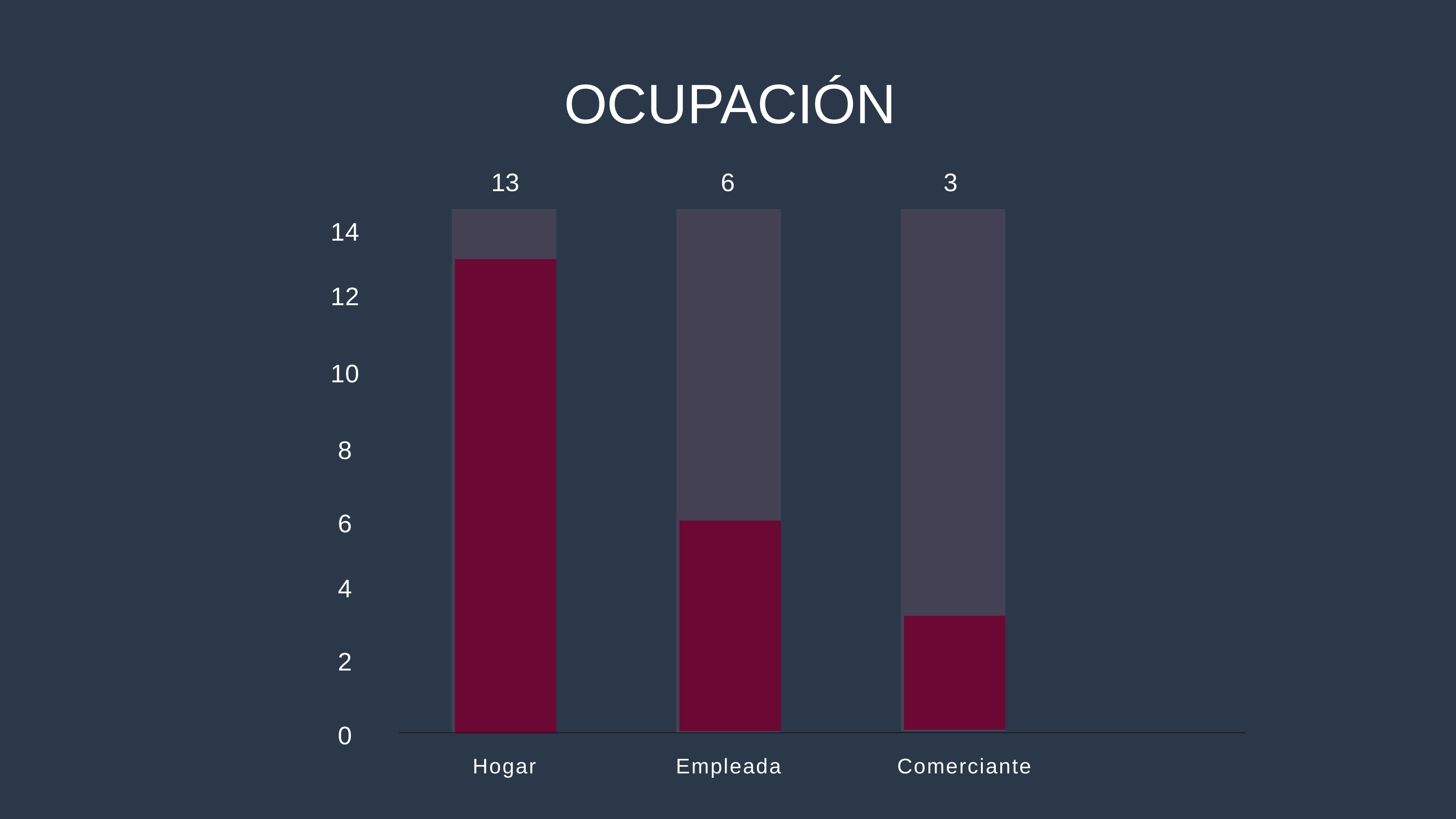

OCUPACIÓN
13
6
3
14
12
10

8

6
4

2
0

Hogar
Empleada
Comerciante